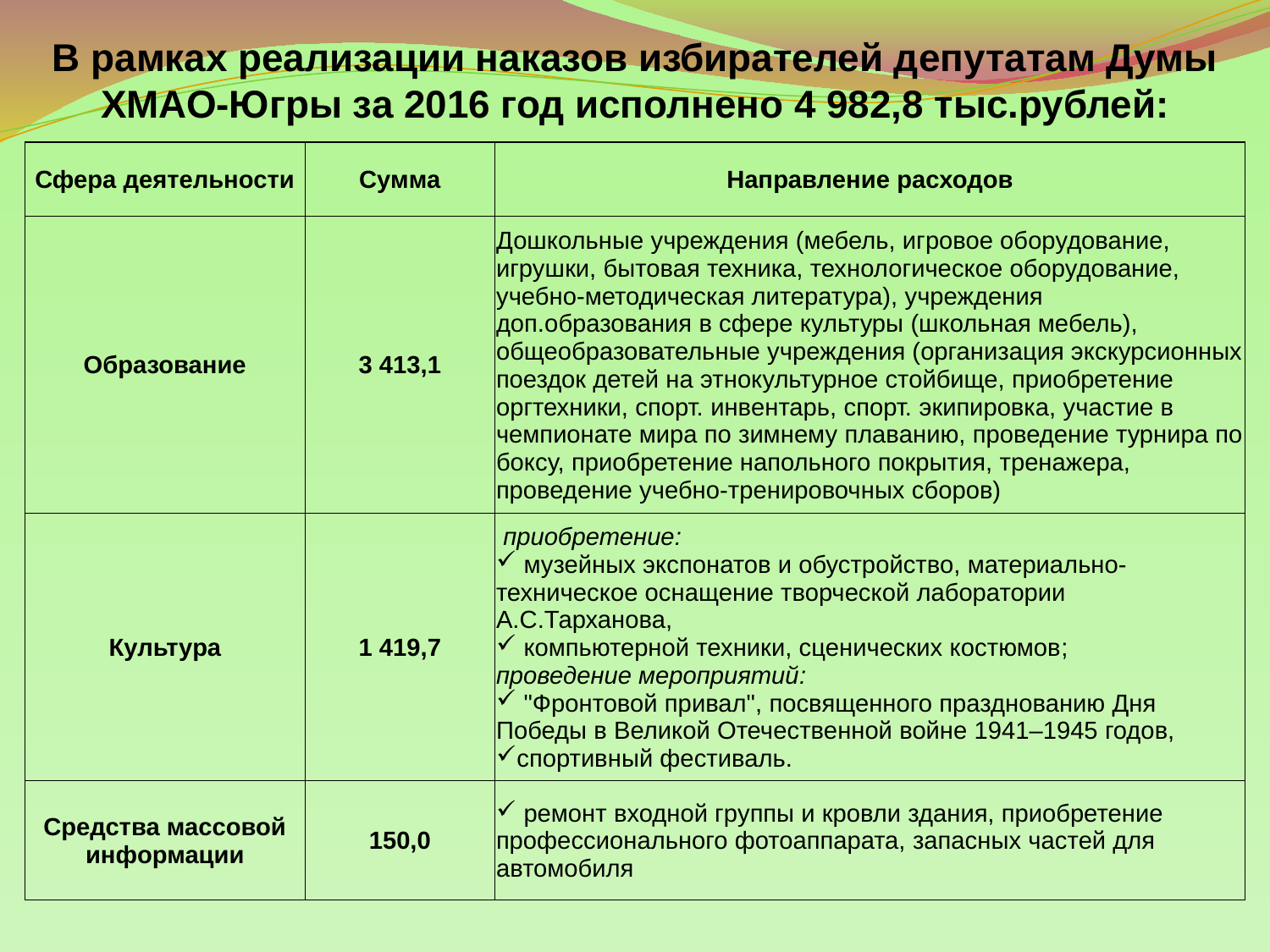

В рамках реализации наказов избирателей депутатам Думы ХМАО-Югры за 2016 год исполнено 4 982,8 тыс.рублей:

| Сфера деятельности | Сумма | Направление расходов |
| --- | --- | --- |
| Образование | 3 413,1 | Дошкольные учреждения (мебель, игровое оборудование, игрушки, бытовая техника, технологическое оборудование, учебно-методическая литература), учреждения доп.образования в сфере культуры (школьная мебель), общеобразовательные учреждения (организация экскурсионных поездок детей на этнокультурное стойбище, приобретение оргтехники, спорт. инвентарь, спорт. экипировка, участие в чемпионате мира по зимнему плаванию, проведение турнира по боксу, приобретение напольного покрытия, тренажера, проведение учебно-тренировочных сборов) |
| Культура | 1 419,7 | приобретение: музейных экспонатов и обустройство, материально-техническое оснащение творческой лаборатории А.С.Тарханова, компьютерной техники, сценических костюмов; проведение мероприятий: "Фронтовой привал", посвященного празднованию Дня Победы в Великой Отечественной войне 1941–1945 годов, спортивный фестиваль. |
| Средства массовой информации | 150,0 | ремонт входной группы и кровли здания, приобретение профессионального фотоаппарата, запасных частей для автомобиля |